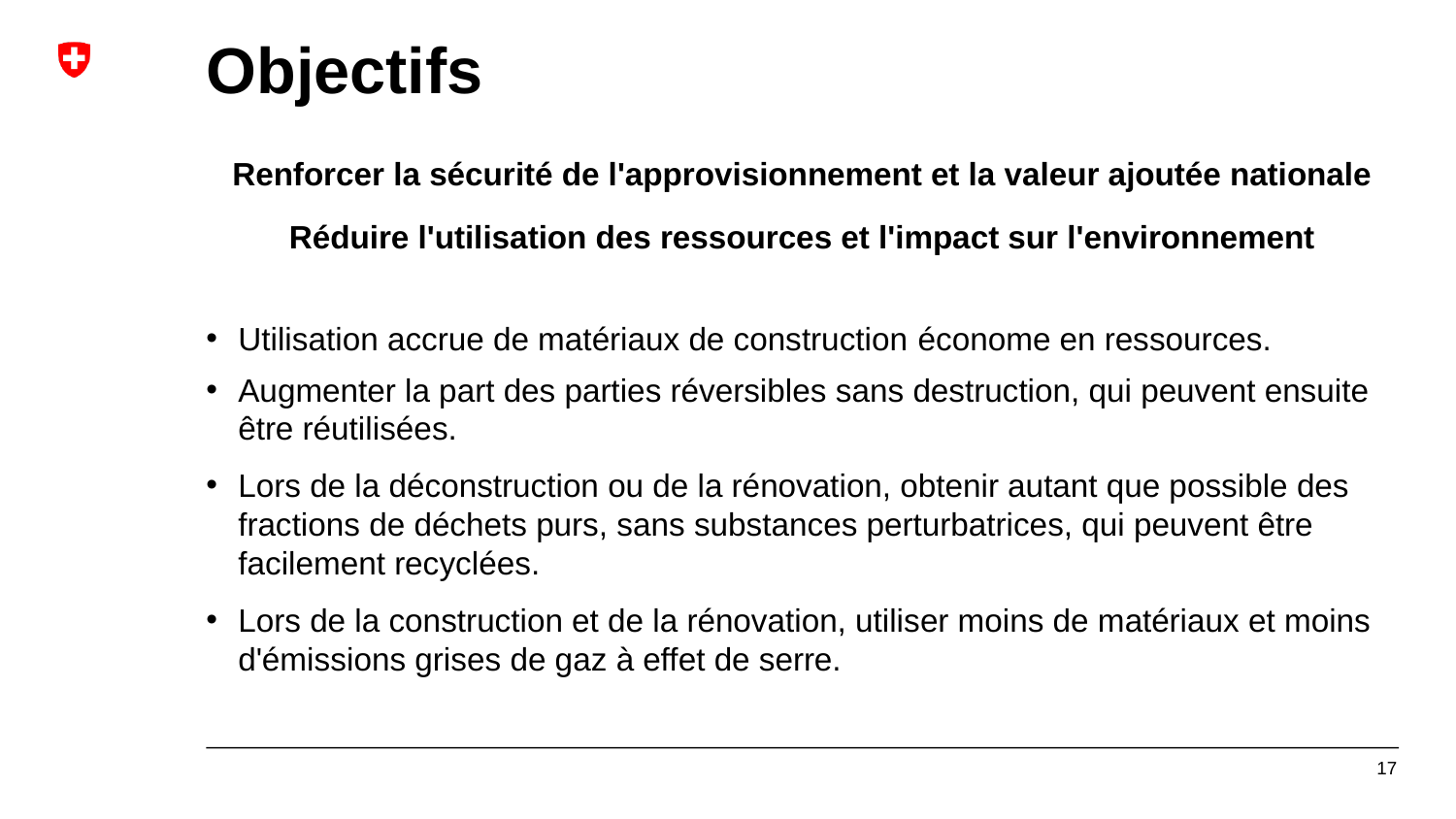

# Objectifs
Renforcer la sécurité de l'approvisionnement et la valeur ajoutée nationale
Réduire l'utilisation des ressources et l'impact sur l'environnement
Utilisation accrue de matériaux de construction économe en ressources.
Augmenter la part des parties réversibles sans destruction, qui peuvent ensuite être réutilisées.
Lors de la déconstruction ou de la rénovation, obtenir autant que possible des fractions de déchets purs, sans substances perturbatrices, qui peuvent être facilement recyclées.
Lors de la construction et de la rénovation, utiliser moins de matériaux et moins d'émissions grises de gaz à effet de serre.

17